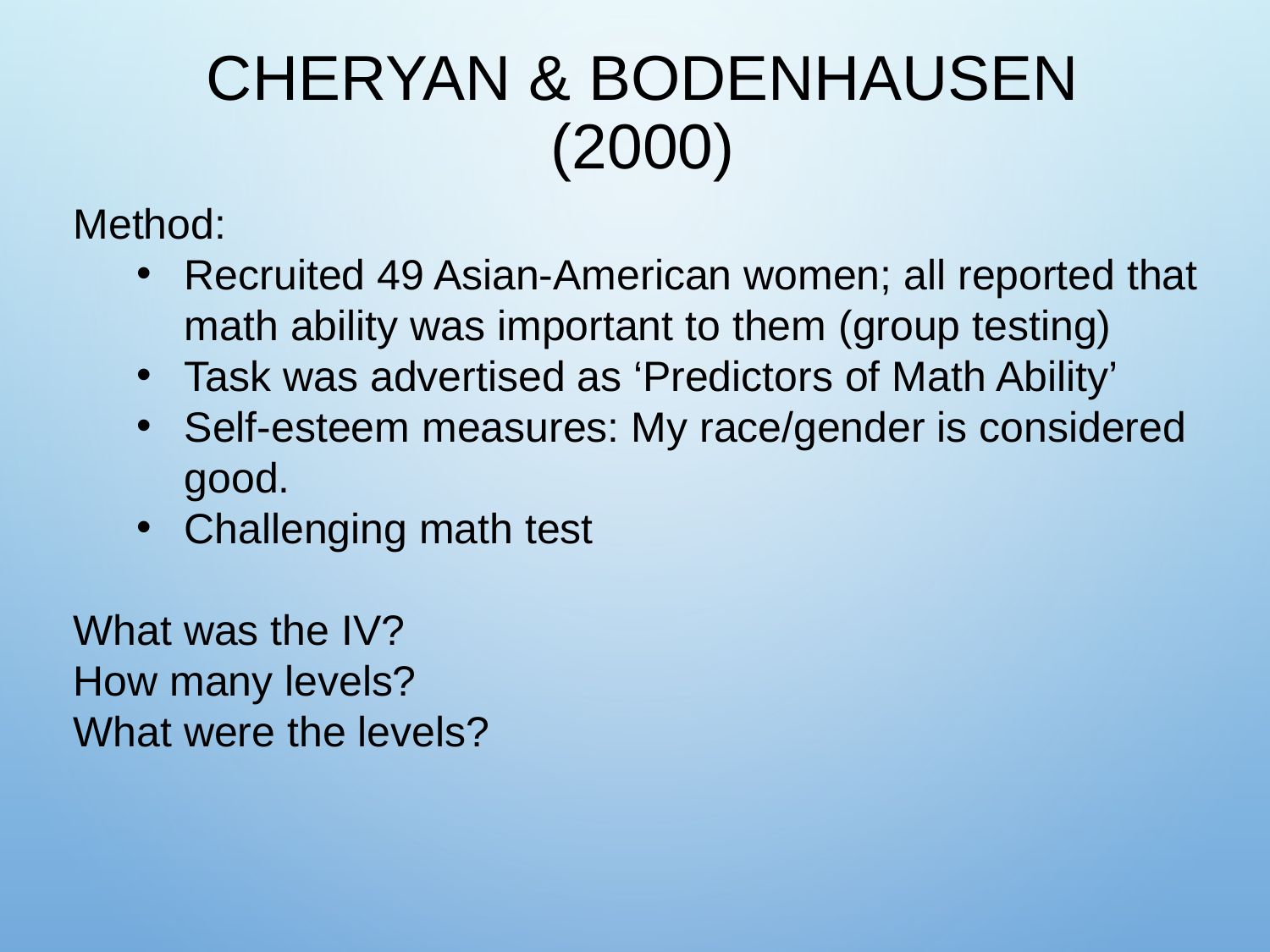

# CherYan & Bodenhausen (2000)
Method:
Recruited 49 Asian-American women; all reported that math ability was important to them (group testing)
Task was advertised as ‘Predictors of Math Ability’
Self-esteem measures: My race/gender is considered good.
Challenging math test

What was the IV?
How many levels?
What were the levels?